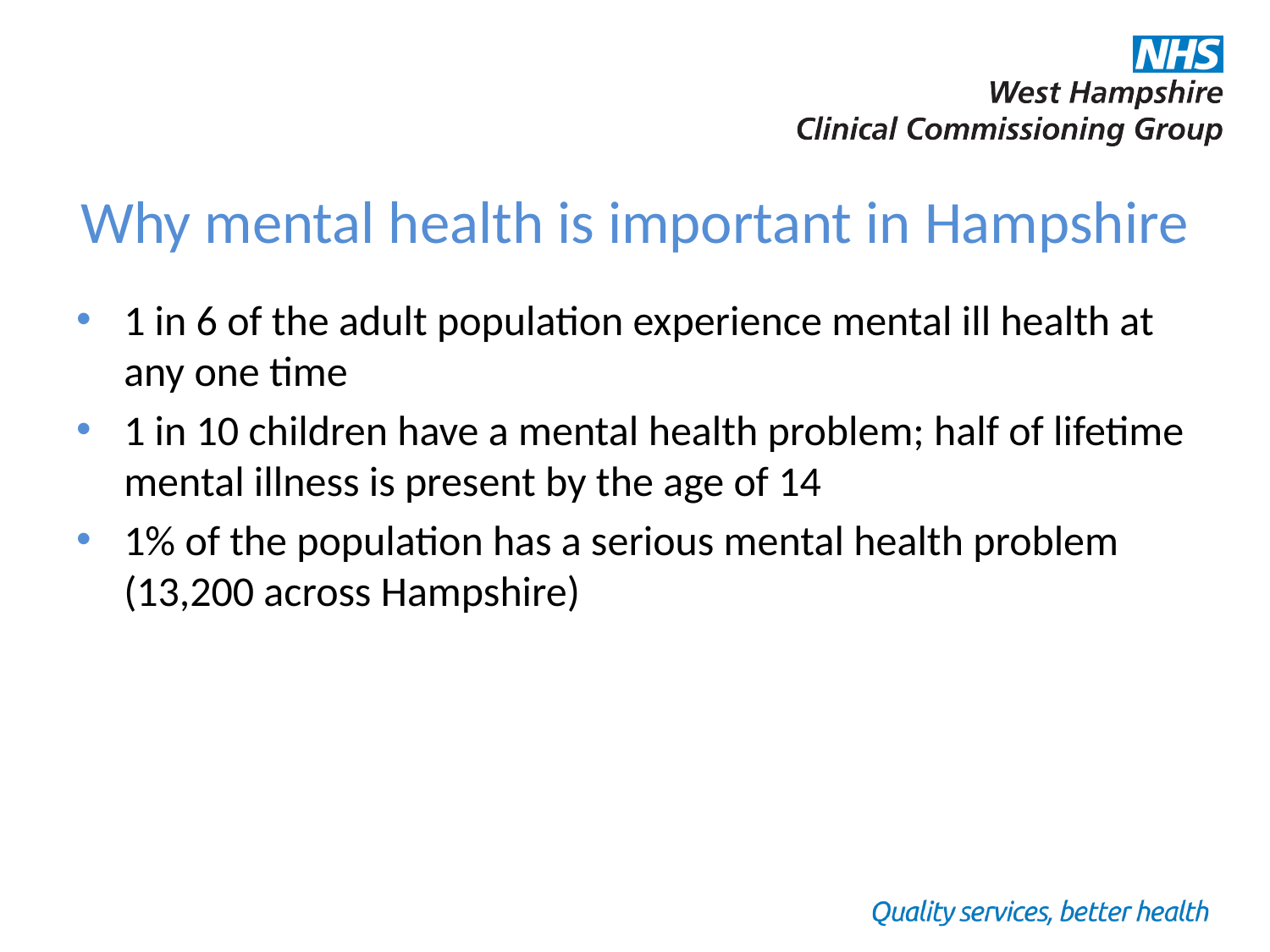

# Why mental health is important in Hampshire
1 in 6 of the adult population experience mental ill health at any one time
1 in 10 children have a mental health problem; half of lifetime mental illness is present by the age of 14
1% of the population has a serious mental health problem (13,200 across Hampshire)